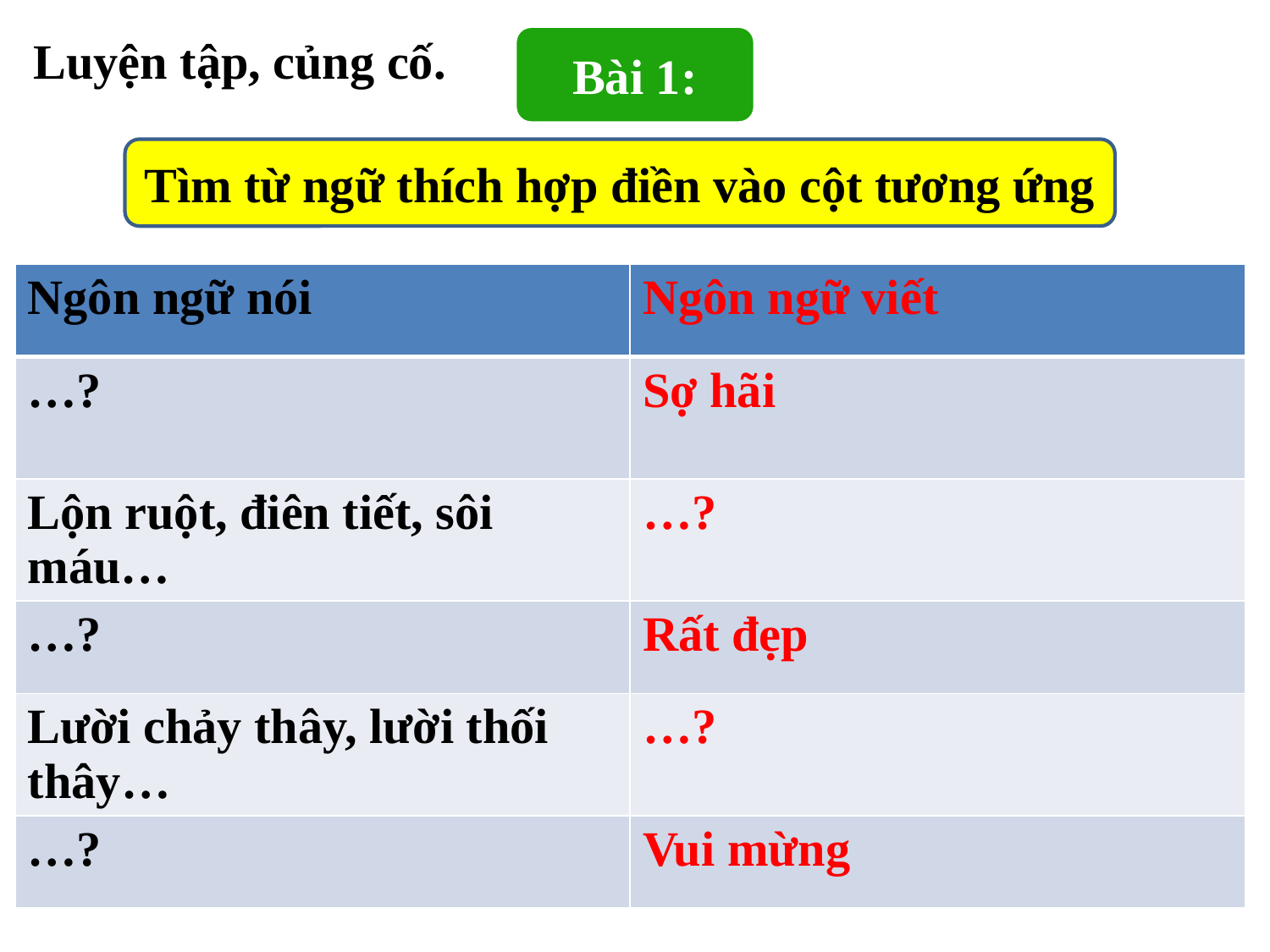

Luyện tập, củng cố.
Bài 1:
Tìm từ ngữ thích hợp điền vào cột tương ứng
| Ngôn ngữ nói | Ngôn ngữ viết |
| --- | --- |
| …? | Sợ hãi |
| Lộn ruột, điên tiết, sôi máu… | …? |
| …? | Rất đẹp |
| Lười chảy thây, lười thối thây… | …? |
| …? | Vui mừng |